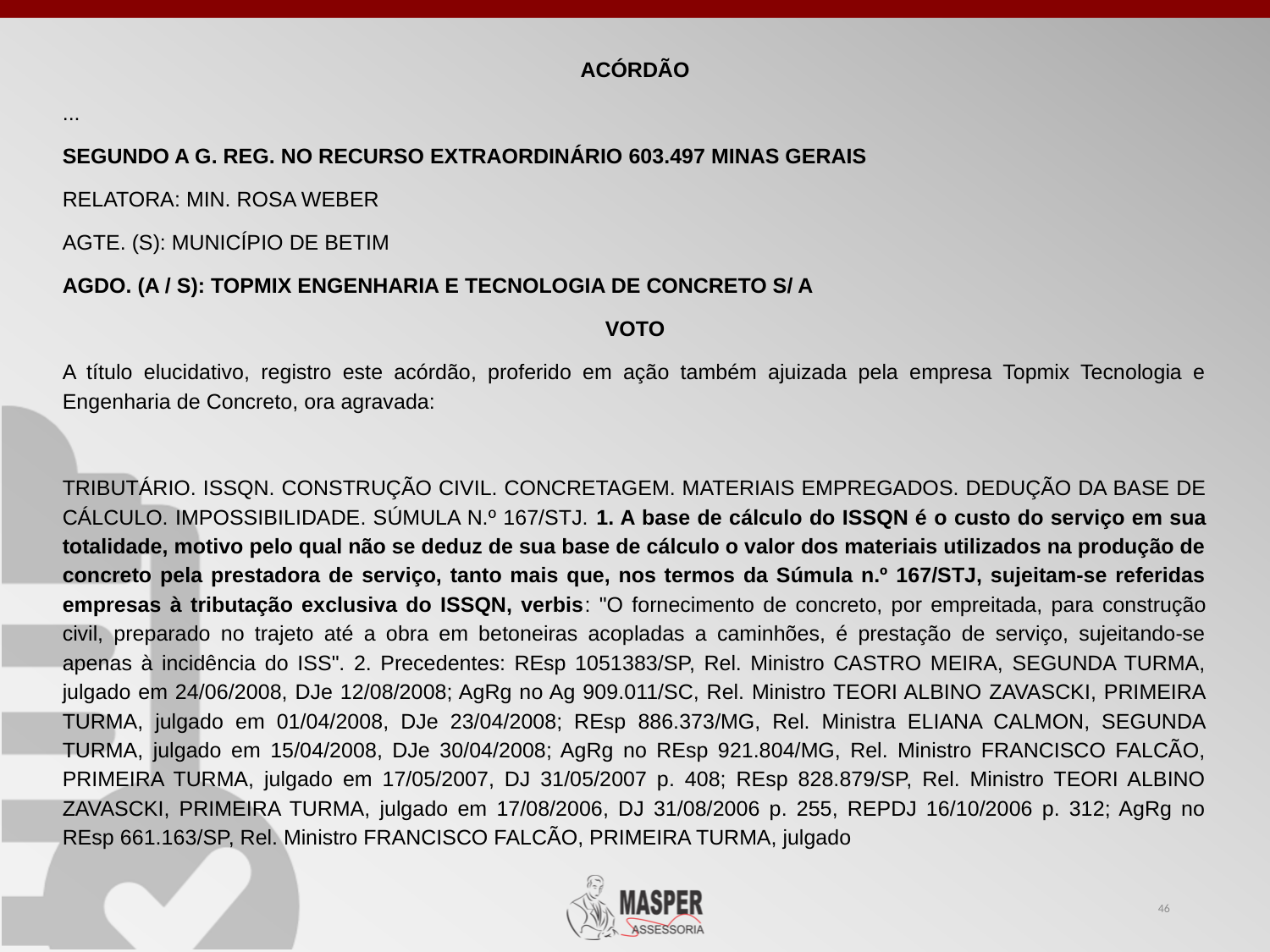

ACÓRDÃO
...
SEGUNDO A G. REG. NO RECURSO EXTRAORDINÁRIO 603.497 MINAS GERAIS
RELATORA: MIN. ROSA WEBER
AGTE. (S): MUNICÍPIO DE BETIM
AGDO. (A / S): TOPMIX ENGENHARIA E TECNOLOGIA DE CONCRETO S/ A
VOTO
A título elucidativo, registro este acórdão, proferido em ação também ajuizada pela empresa Topmix Tecnologia e Engenharia de Concreto, ora agravada:

TRIBUTÁRIO. ISSQN. CONSTRUÇÃO CIVIL. CONCRETAGEM. MATERIAIS EMPREGADOS. DEDUÇÃO DA BASE DE CÁLCULO. IMPOSSIBILIDADE. SÚMULA N.º 167/STJ. 1. A base de cálculo do ISSQN é o custo do serviço em sua totalidade, motivo pelo qual não se deduz de sua base de cálculo o valor dos materiais utilizados na produção de concreto pela prestadora de serviço, tanto mais que, nos termos da Súmula n.º 167/STJ, sujeitam-se referidas empresas à tributação exclusiva do ISSQN, verbis: "O fornecimento de concreto, por empreitada, para construção civil, preparado no trajeto até a obra em betoneiras acopladas a caminhões, é prestação de serviço, sujeitando-se apenas à incidência do ISS". 2. Precedentes: REsp 1051383/SP, Rel. Ministro CASTRO MEIRA, SEGUNDA TURMA, julgado em 24/06/2008, DJe 12/08/2008; AgRg no Ag 909.011/SC, Rel. Ministro TEORI ALBINO ZAVASCKI, PRIMEIRA TURMA, julgado em 01/04/2008, DJe 23/04/2008; REsp 886.373/MG, Rel. Ministra ELIANA CALMON, SEGUNDA TURMA, julgado em 15/04/2008, DJe 30/04/2008; AgRg no REsp 921.804/MG, Rel. Ministro FRANCISCO FALCÃO, PRIMEIRA TURMA, julgado em 17/05/2007, DJ 31/05/2007 p. 408; REsp 828.879/SP, Rel. Ministro TEORI ALBINO ZAVASCKI, PRIMEIRA TURMA, julgado em 17/08/2006, DJ 31/08/2006 p. 255, REPDJ 16/10/2006 p. 312; AgRg no REsp 661.163/SP, Rel. Ministro FRANCISCO FALCÃO, PRIMEIRA TURMA, julgado

46